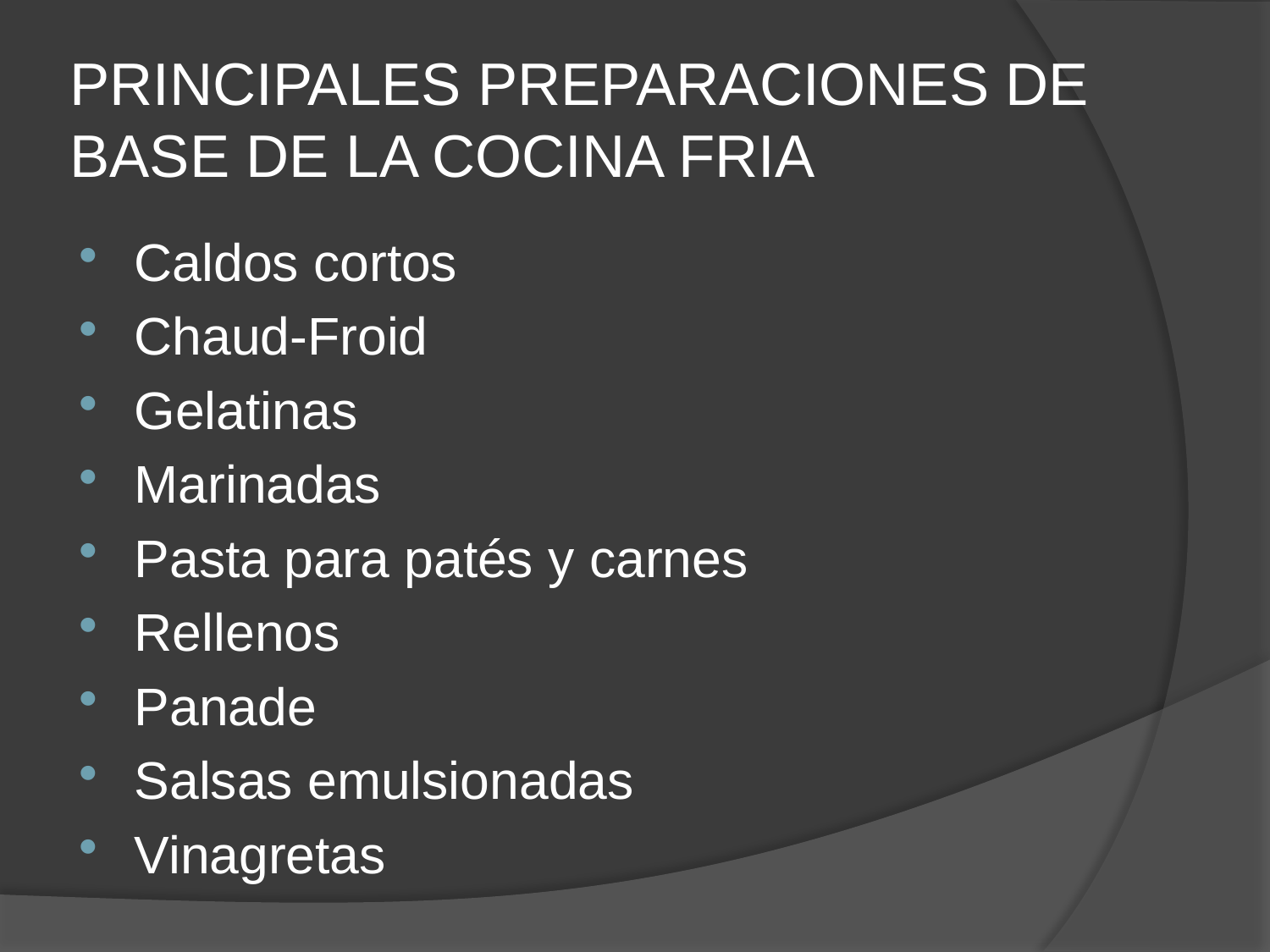

# PRINCIPALES PREPARACIONES DE BASE DE LA COCINA FRIA
Caldos cortos
Chaud-Froid
Gelatinas
Marinadas
Pasta para patés y carnes
Rellenos
Panade
Salsas emulsionadas
Vinagretas